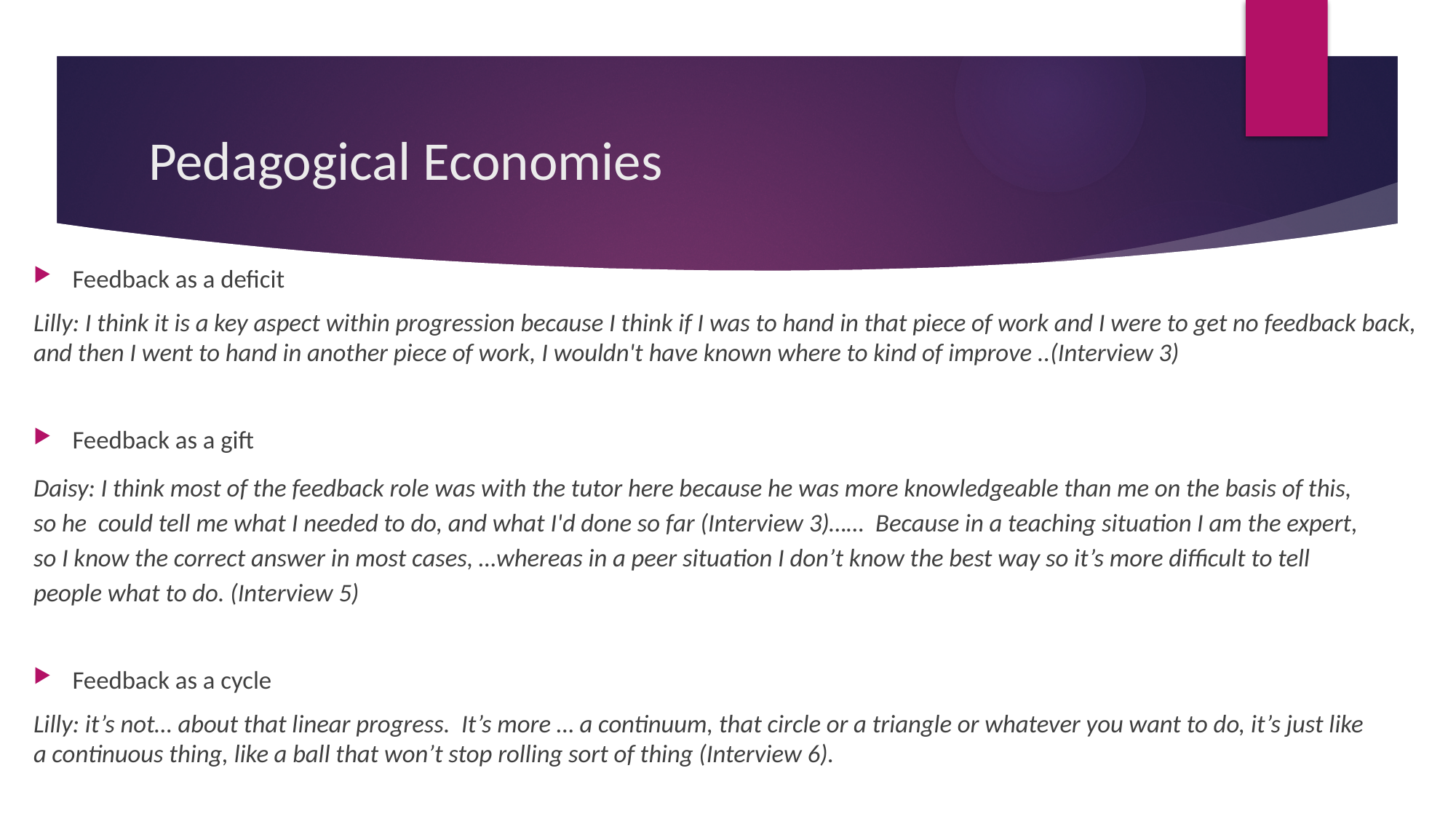

# Pedagogical Economies
Feedback as a deficit
Lilly: I think it is a key aspect within progression because I think if I was to hand in that piece of work and I were to get no feedback back, and then I went to hand in another piece of work, I wouldn't have known where to kind of improve ..(Interview 3)

Feedback as a gift
Daisy: I think most of the feedback role was with the tutor here because he was more knowledgeable than me on the basis of this, so he  could tell me what I needed to do, and what I'd done so far (Interview 3)……  Because in a teaching situation I am the expert, so I know the correct answer in most cases, …whereas in a peer situation I don’t know the best way so it’s more difficult to tell people what to do. (Interview 5)

Feedback as a cycle
Lilly: it’s not… about that linear progress.  It’s more … a continuum, that circle or a triangle or whatever you want to do, it’s just like a continuous thing, like a ball that won’t stop rolling sort of thing (Interview 6).